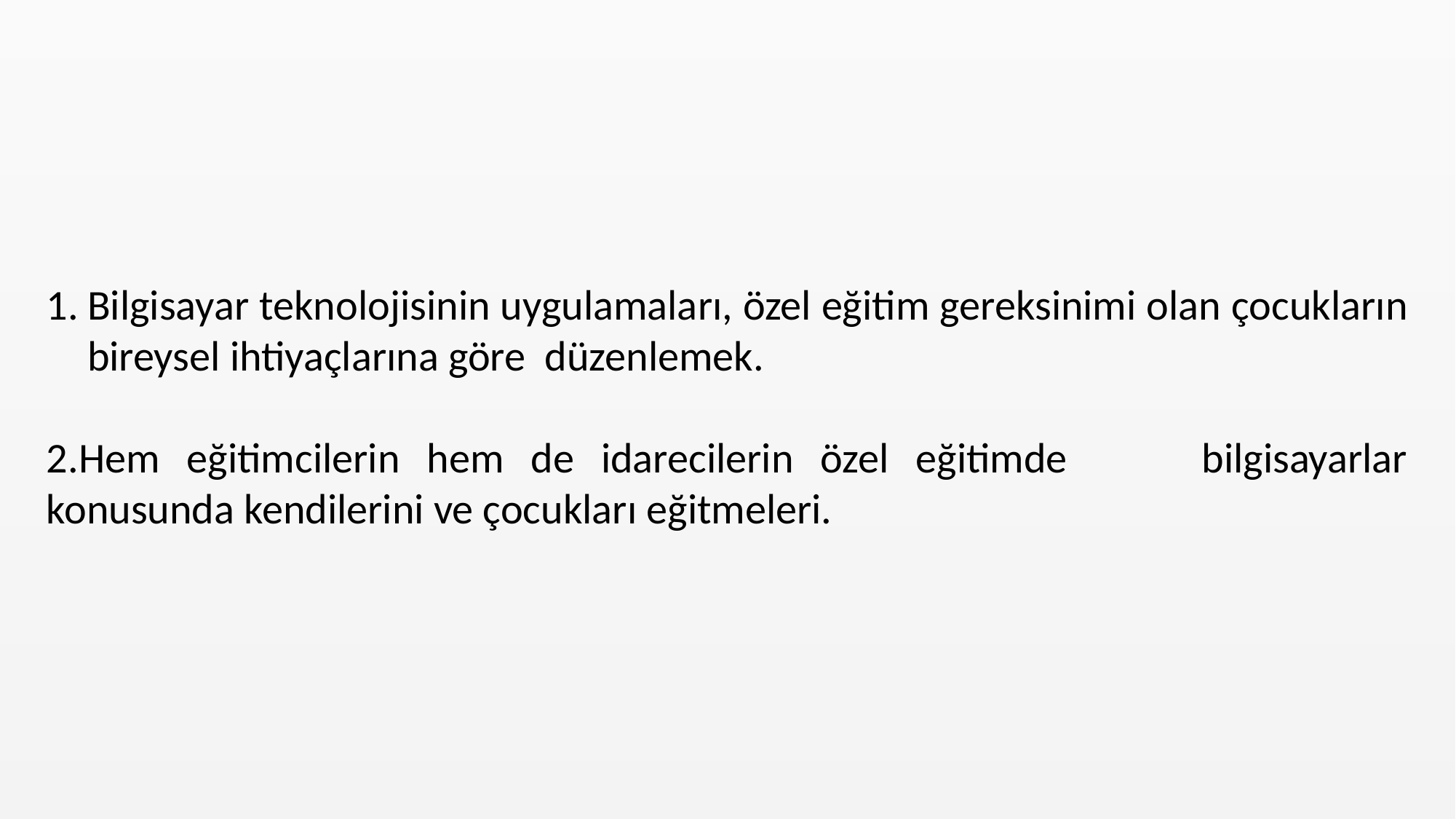

Bilgisayar teknolojisinin uygulamaları, özel eğitim gereksinimi olan çocukların bireysel ihtiyaçlarına göre  düzenlemek.

2.Hem eğitimcilerin hem de idarecilerin özel eğitimde     bilgisayarlar konusunda kendilerini ve çocukları eğitmeleri.